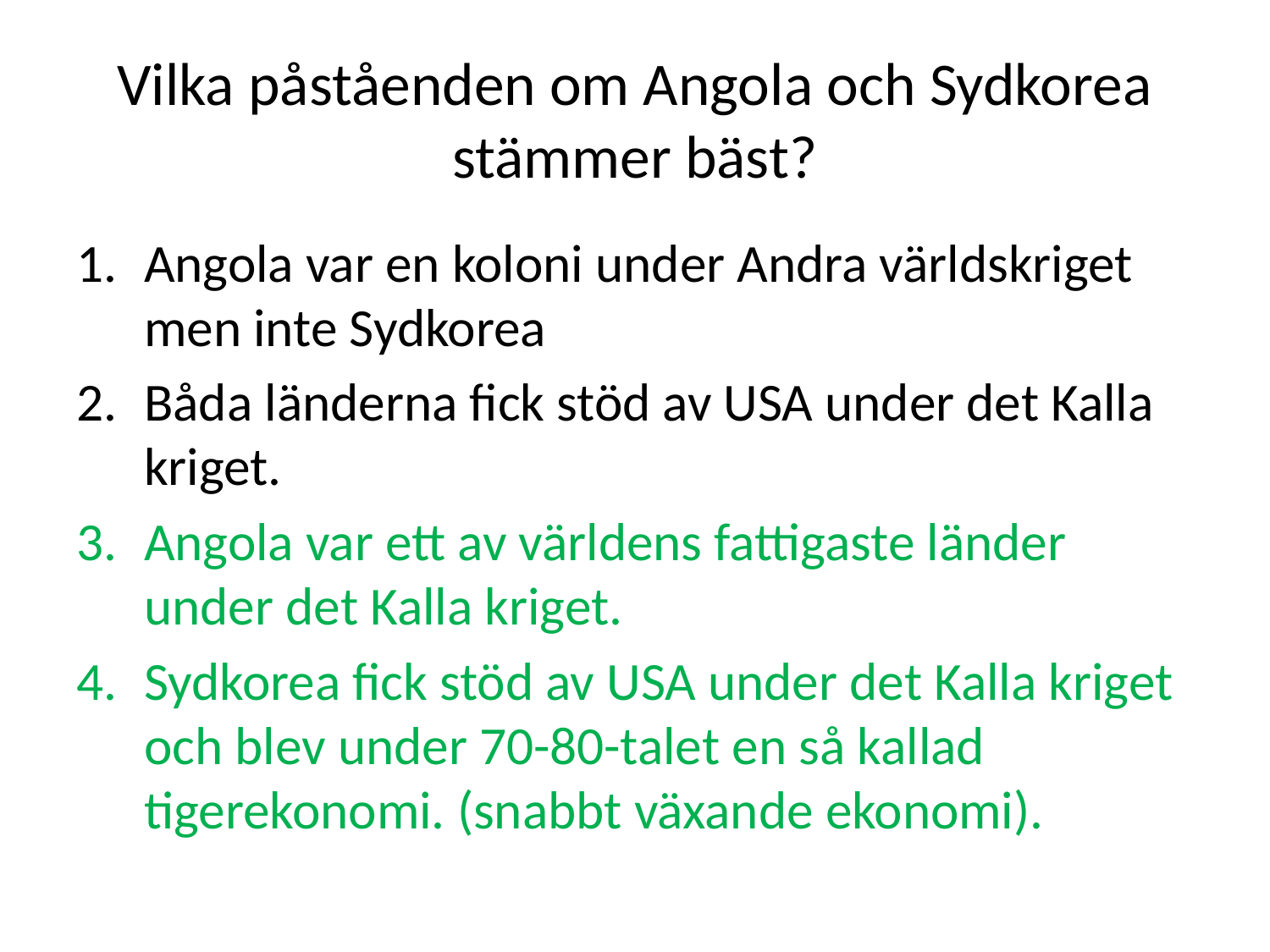

# Vilka påståenden om Angola och Sydkorea stämmer bäst?
Angola var en koloni under Andra världskriget men inte Sydkorea
Båda länderna fick stöd av USA under det Kalla kriget.
Angola var ett av världens fattigaste länder under det Kalla kriget.
Sydkorea fick stöd av USA under det Kalla kriget och blev under 70-80-talet en så kallad tigerekonomi. (snabbt växande ekonomi).